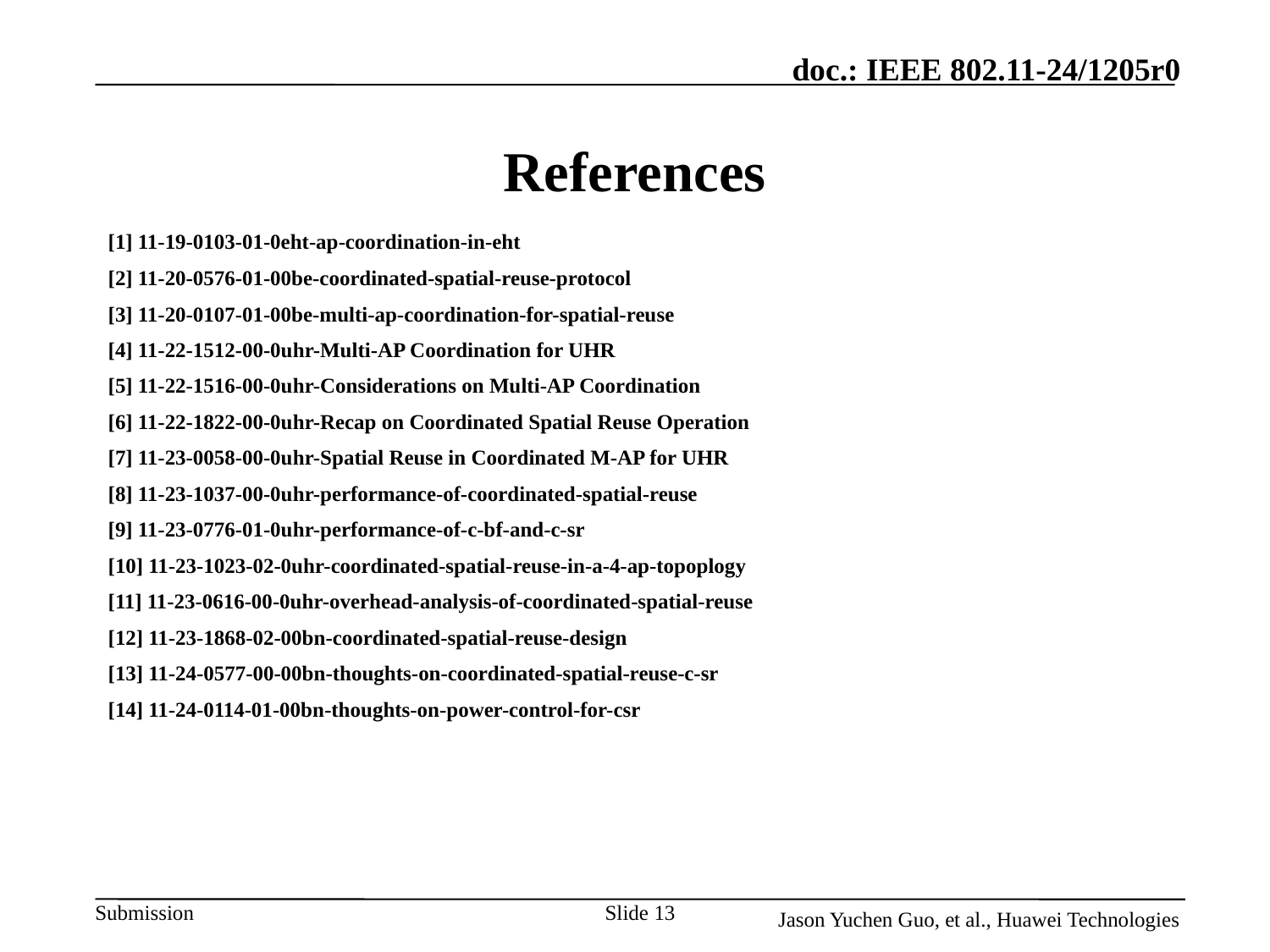

# References
[1] 11-19-0103-01-0eht-ap-coordination-in-eht
[2] 11-20-0576-01-00be-coordinated-spatial-reuse-protocol
[3] 11-20-0107-01-00be-multi-ap-coordination-for-spatial-reuse
[4] 11-22-1512-00-0uhr-Multi-AP Coordination for UHR
[5] 11-22-1516-00-0uhr-Considerations on Multi-AP Coordination
[6] 11-22-1822-00-0uhr-Recap on Coordinated Spatial Reuse Operation
[7] 11-23-0058-00-0uhr-Spatial Reuse in Coordinated M-AP for UHR
[8] 11-23-1037-00-0uhr-performance-of-coordinated-spatial-reuse
[9] 11-23-0776-01-0uhr-performance-of-c-bf-and-c-sr
[10] 11-23-1023-02-0uhr-coordinated-spatial-reuse-in-a-4-ap-topoplogy
[11] 11-23-0616-00-0uhr-overhead-analysis-of-coordinated-spatial-reuse
[12] 11-23-1868-02-00bn-coordinated-spatial-reuse-design
[13] 11-24-0577-00-00bn-thoughts-on-coordinated-spatial-reuse-c-sr
[14] 11-24-0114-01-00bn-thoughts-on-power-control-for-csr

Slide 13